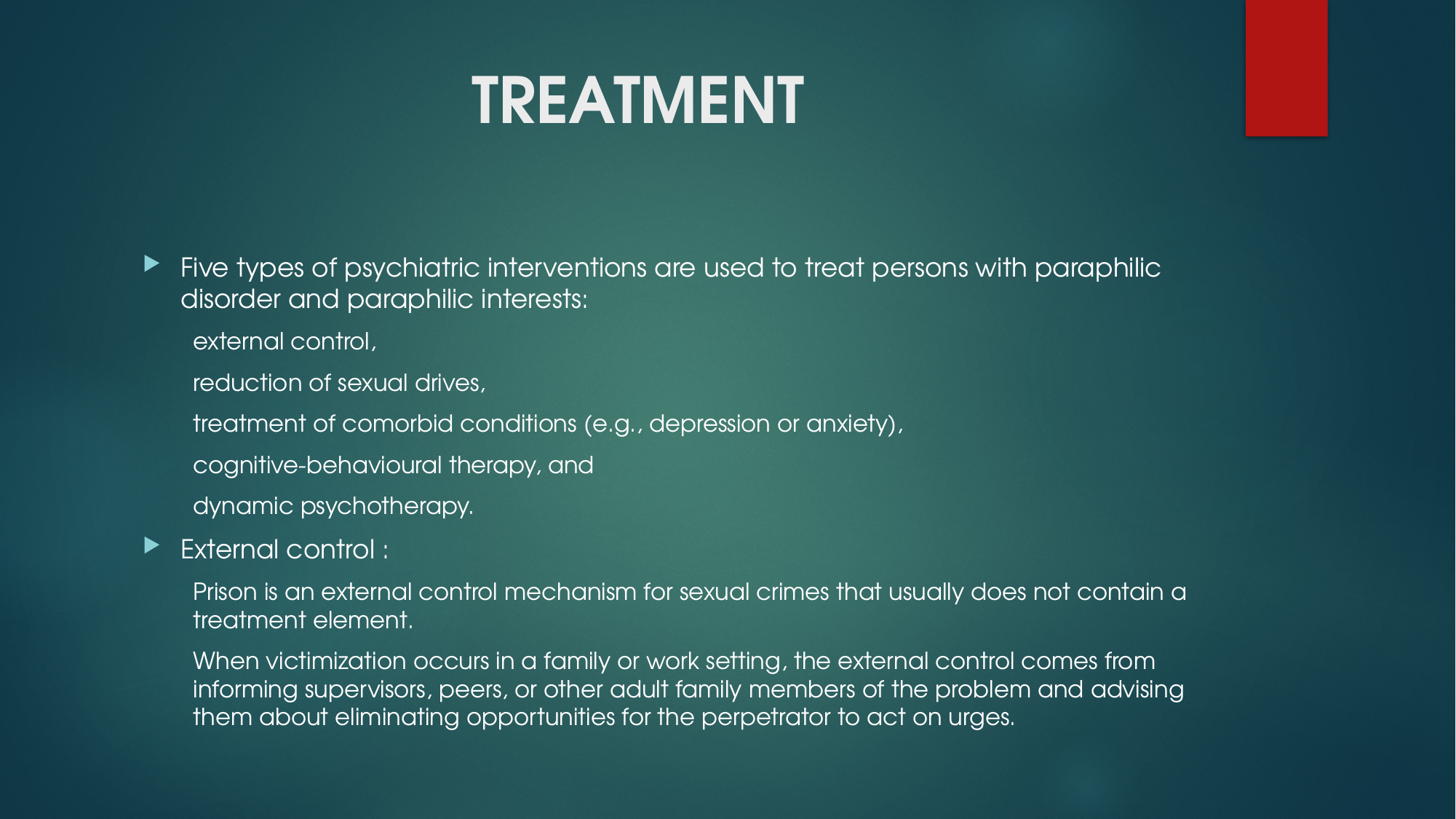

# TREATMENT
Five types of psychiatric interventions are used to treat persons with paraphilic disorder and paraphilic interests:
external control,
reduction of sexual drives,
treatment of comorbid conditions (e.g., depression or anxiety),
cognitive-behavioural therapy, and
dynamic psychotherapy.
External control :
Prison is an external control mechanism for sexual crimes that usually does not contain a treatment element.
When victimization occurs in a family or work setting, the external control comes from informing supervisors, peers, or other adult family members of the problem and advising them about eliminating opportunities for the perpetrator to act on urges.